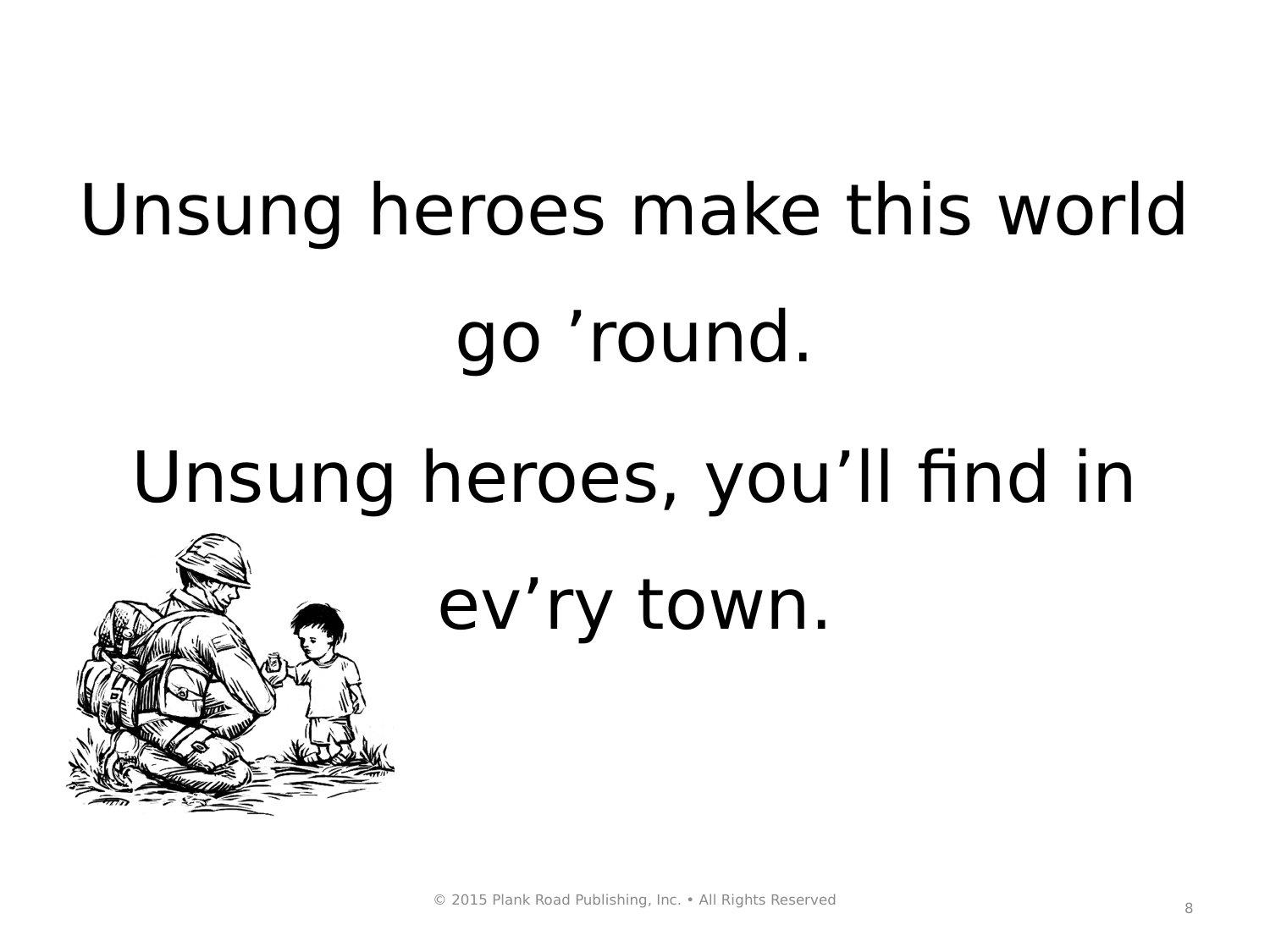

Unsung heroes make this world go ’round.
Unsung heroes, you’ll find in ev’ry town.
8